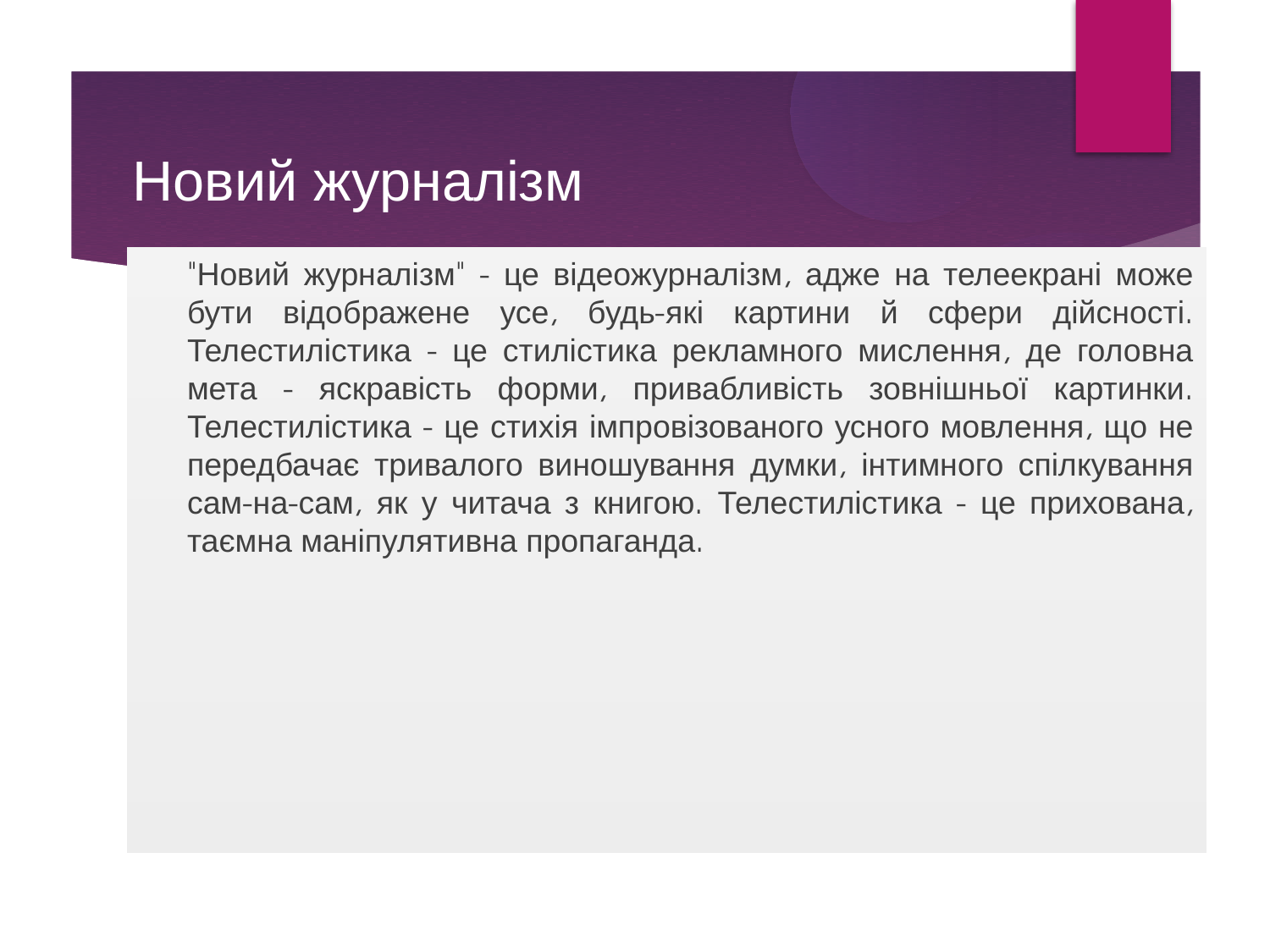

Новий журналізм
	"Новий журналізм" - це відеожурналізм, адже на телеекрані може бути відображене усе, будь-які картини й сфери дійсності. Телестилістика - це стилістика рекламного мислення, де головна мета - яскравість форми, привабливість зовнішньої картинки. Телестилістика - це стихія імпровізованого усного мовлення, що не передбачає тривалого виношування думки, інтимного спілкування сам-на-сам, як у читача з книгою. Телестилістика - це прихована, таємна маніпулятивна пропаганда.